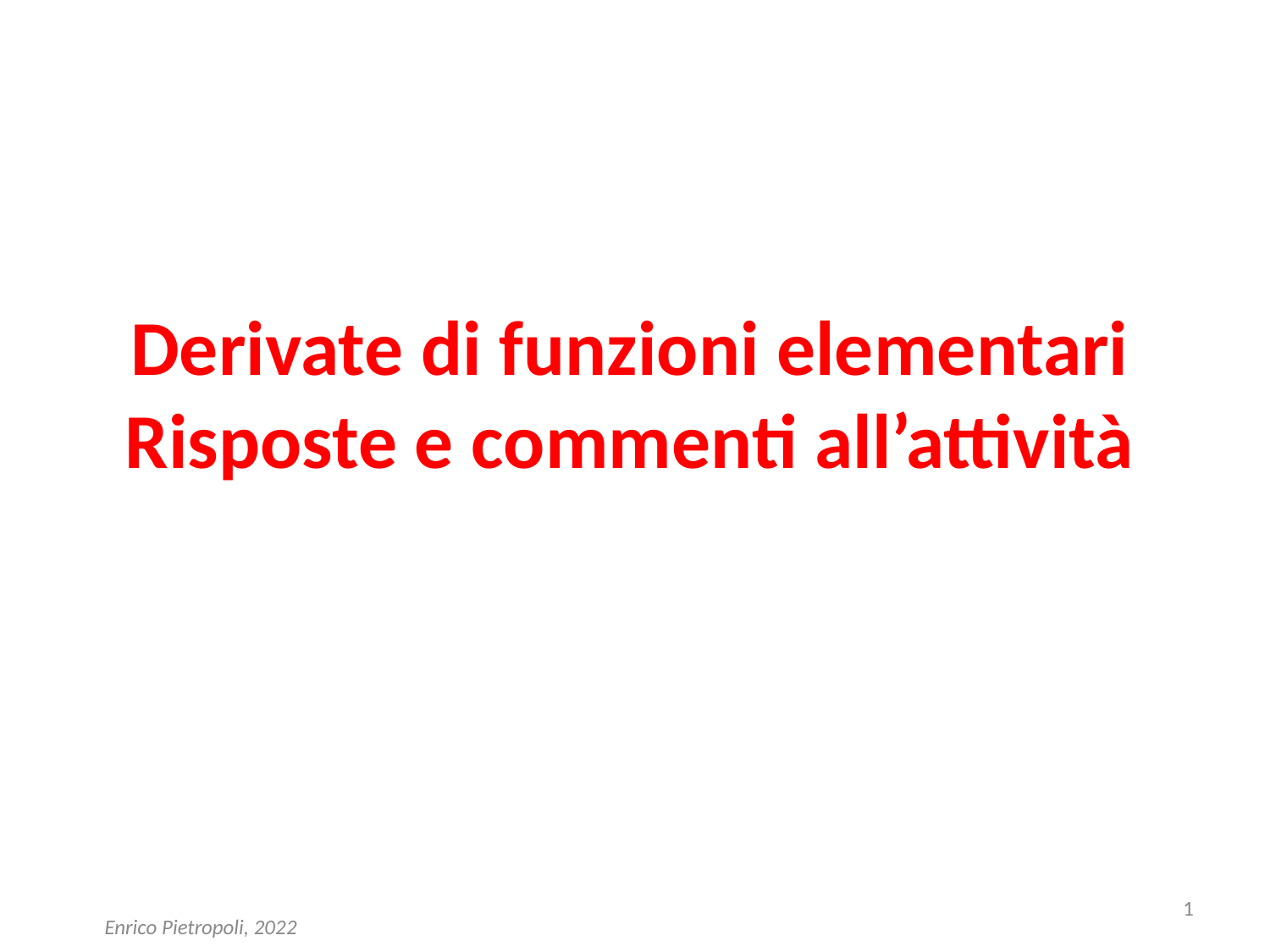

# Derivate di funzioni elementari Risposte e commenti all’attività
1
Enrico Pietropoli, 2022